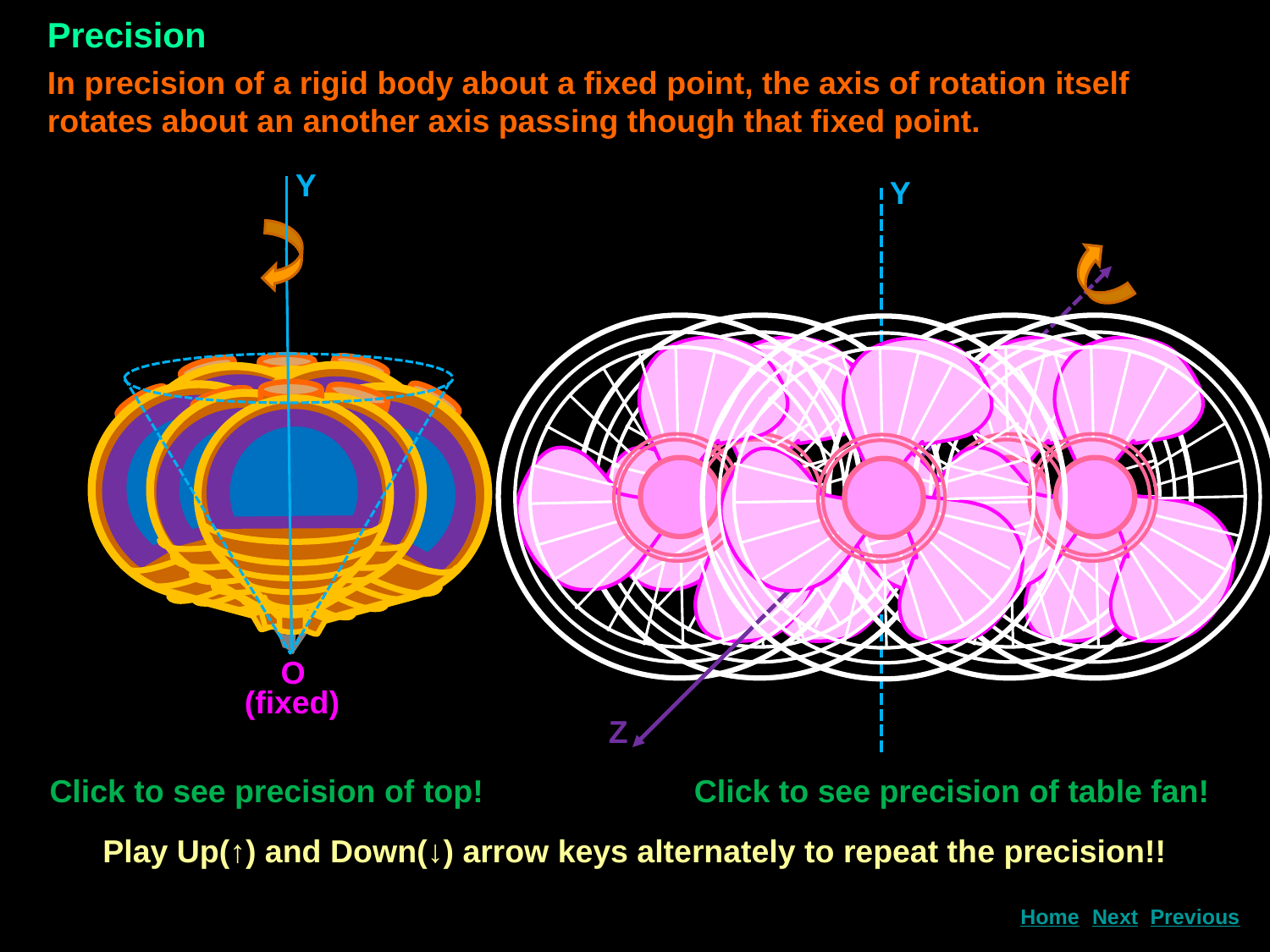

Precision
In precision of a rigid body about a fixed point, the axis of rotation itself rotates about an another axis passing though that fixed point.
Y
Y

O
O
(fixed)
Z
Click to see precision of top!
Click to see precision of table fan!
Play Up(↑) and Down(↓) arrow keys alternately to repeat the precision!!
Next
Home
Previous